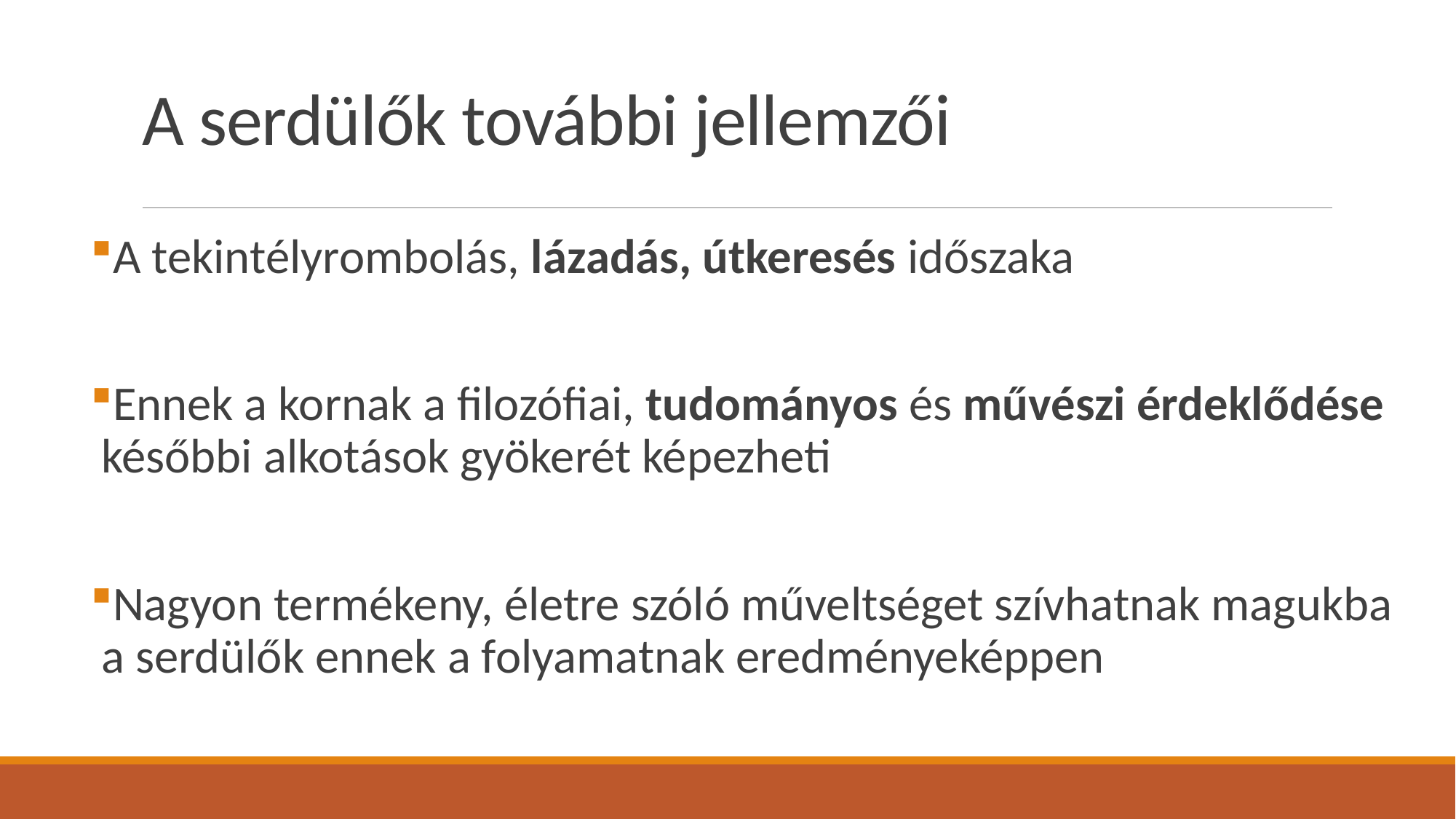

# A serdülők további jellemzői
A tekintélyrombolás, lázadás, útkeresés időszaka

Ennek a kornak a filozófiai, tudományos és művészi érdeklődése későbbi alkotások gyökerét képezheti

Nagyon termékeny, életre szóló műveltséget szívhatnak magukba a serdülők ennek a folyamatnak eredményeképpen